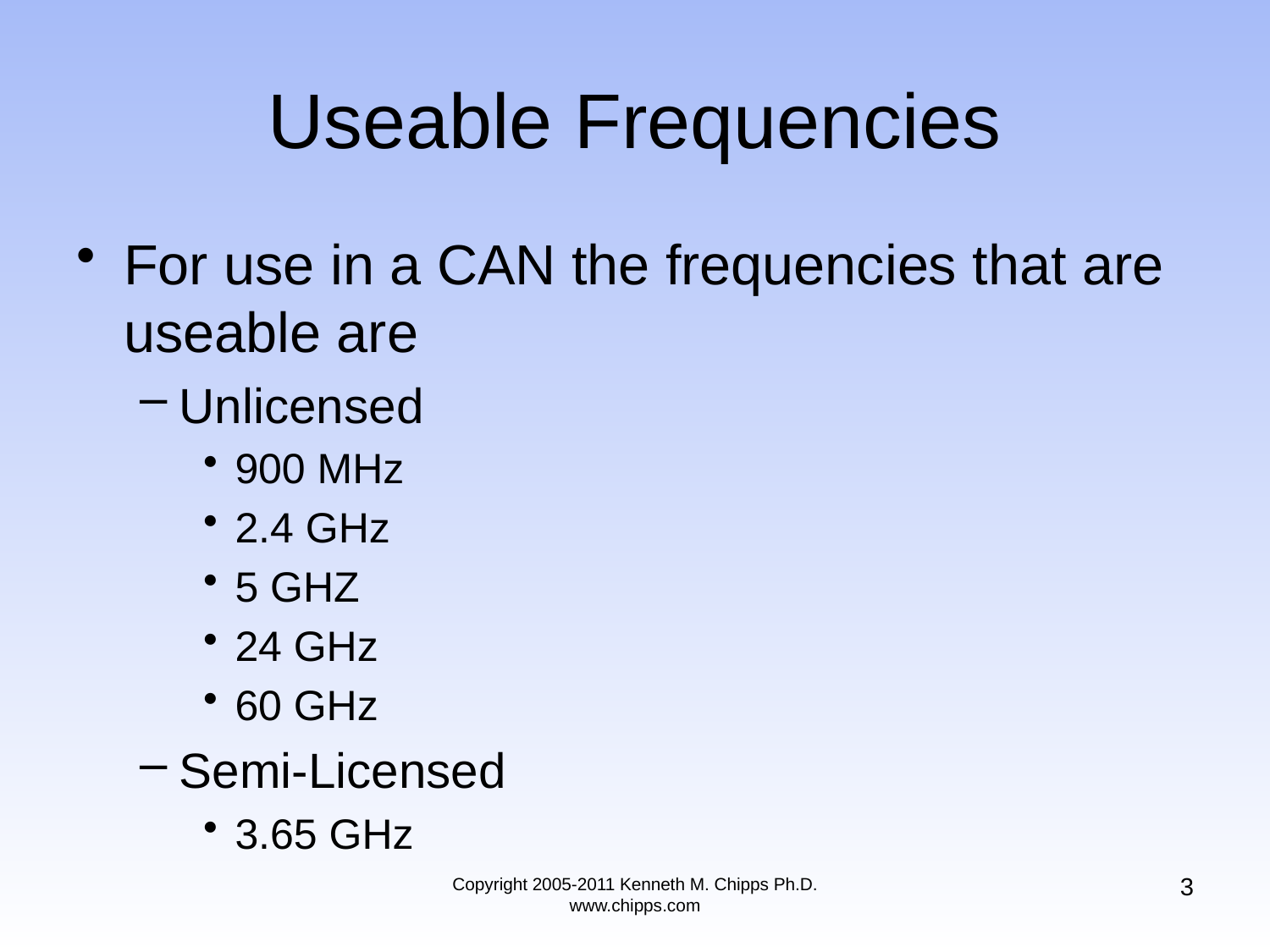

# Useable Frequencies
For use in a CAN the frequencies that are useable are
Unlicensed
900 MHz
2.4 GHz
5 GHZ
24 GHz
60 GHz
Semi-Licensed
3.65 GHz
3
Copyright 2005-2011 Kenneth M. Chipps Ph.D. www.chipps.com